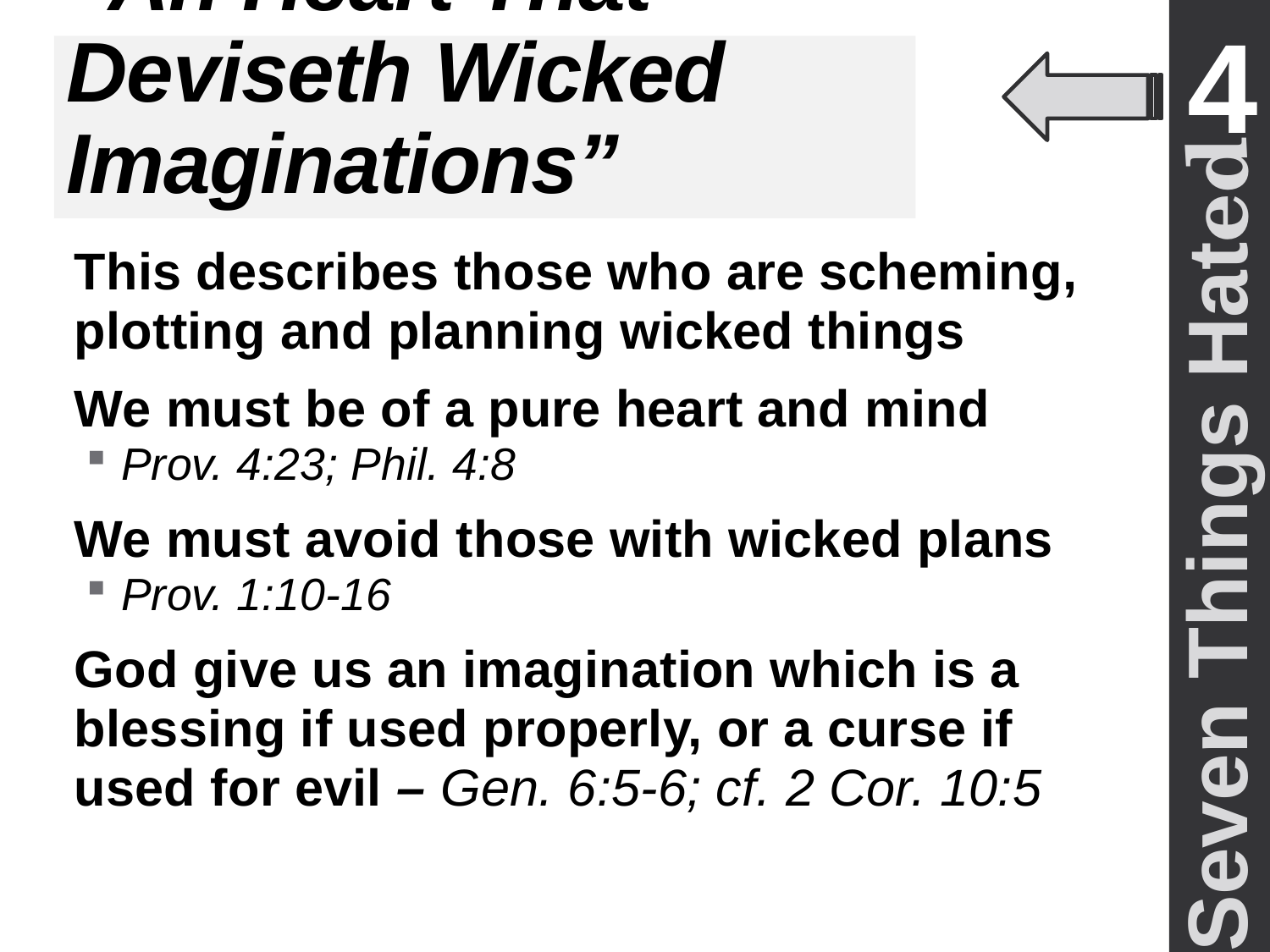

4
# “An Heart That Deviseth Wicked Imaginations”

This describes those who are scheming, plotting and planning wicked things
We must be of a pure heart and mind
Prov. 4:23; Phil. 4:8
We must avoid those with wicked plans
Prov. 1:10-16
God give us an imagination which is a blessing if used properly, or a curse if used for evil – Gen. 6:5-6; cf. 2 Cor. 10:5
Seven Things Hated